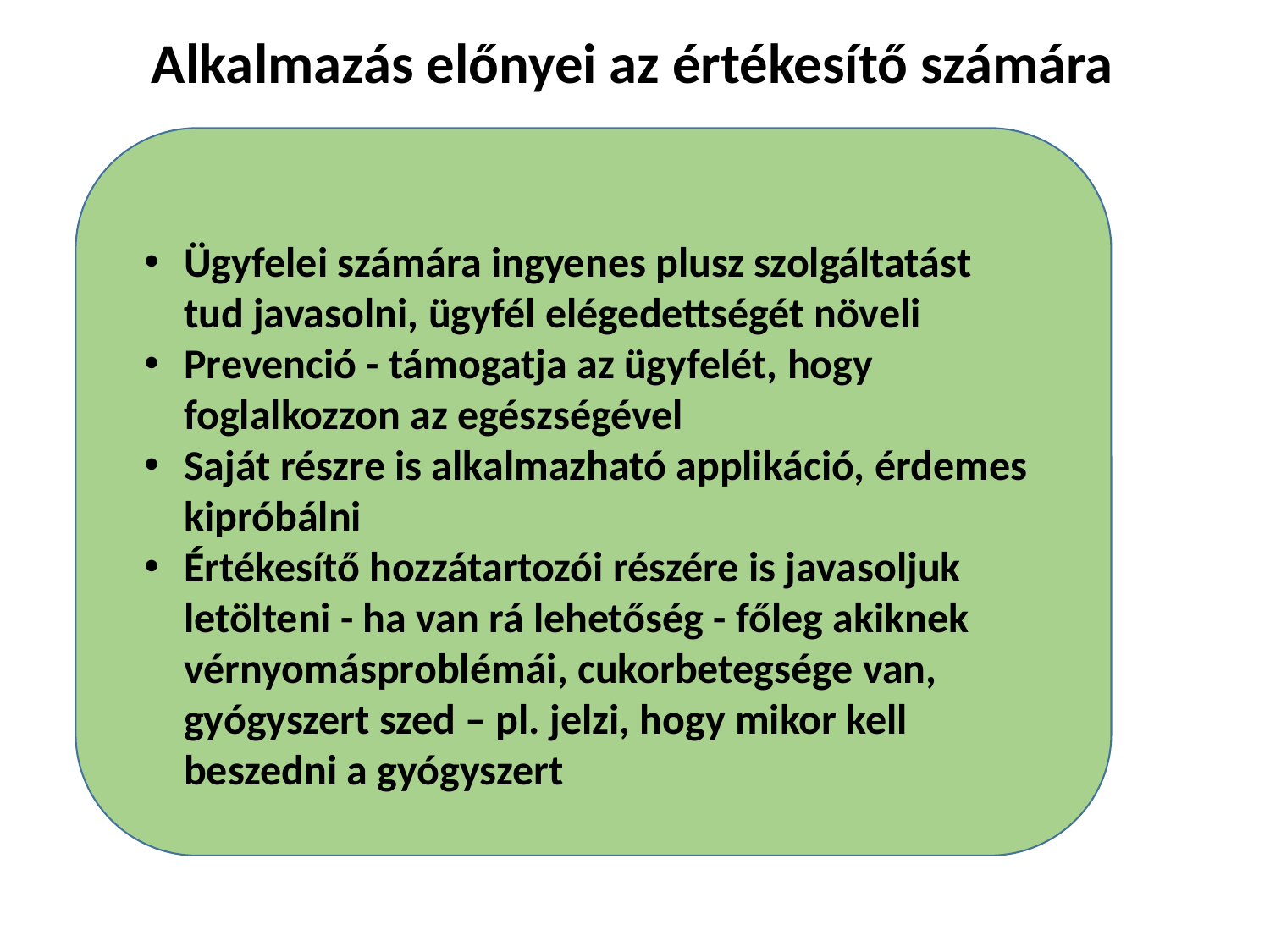

Alkalmazás előnyei az értékesítő számára

Ügyfelei számára ingyenes plusz szolgáltatást tud javasolni, ügyfél elégedettségét növeli
Prevenció - támogatja az ügyfelét, hogy foglalkozzon az egészségével
Saját részre is alkalmazható applikáció, érdemes kipróbálni
Értékesítő hozzátartozói részére is javasoljuk letölteni - ha van rá lehetőség - főleg akiknek vérnyomásproblémái, cukorbetegsége van, gyógyszert szed – pl. jelzi, hogy mikor kell beszedni a gyógyszert